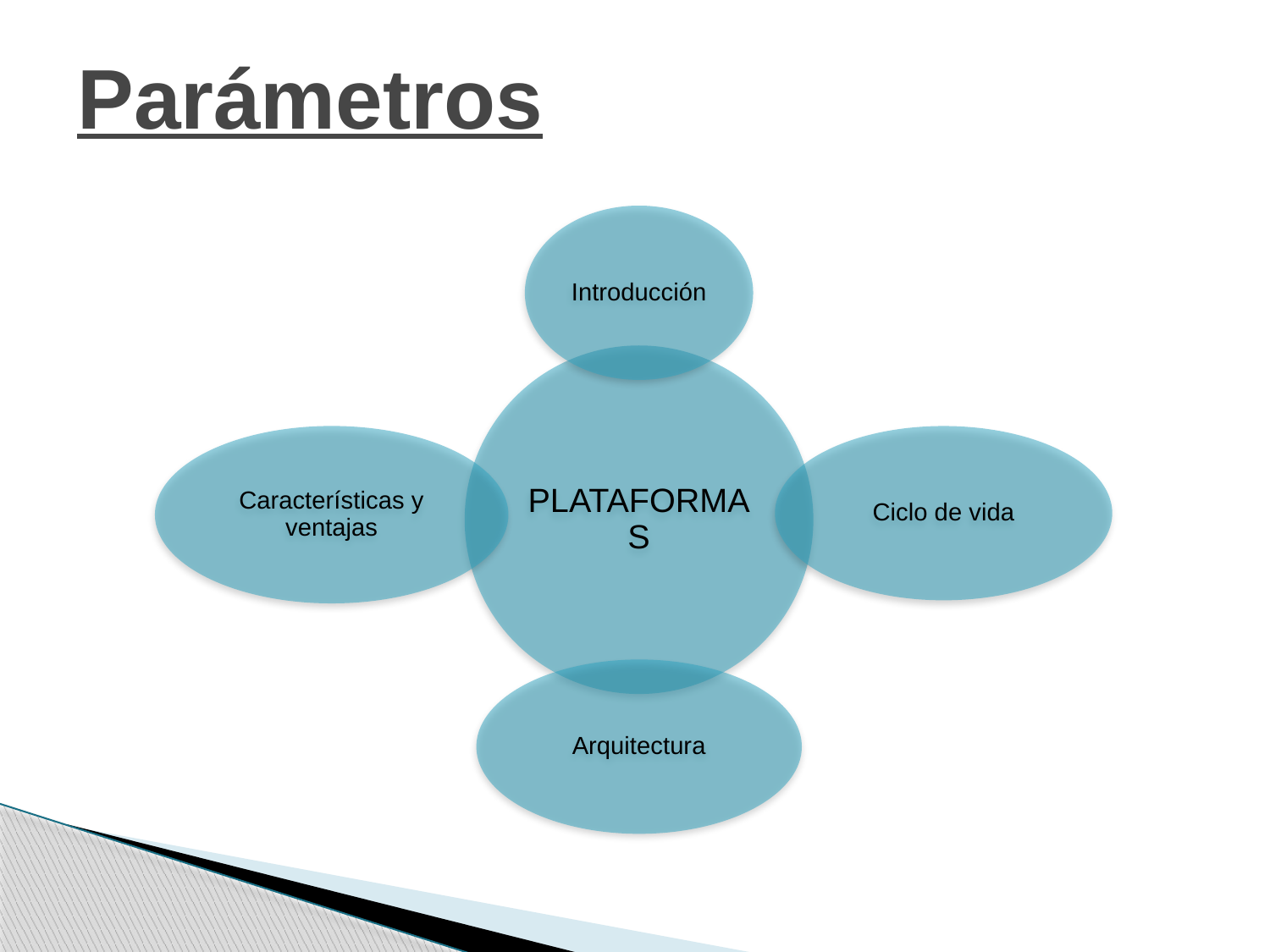

# Parámetros
PLATAFORMAS
Introducción
Ciclo de vida
Arquitectura
Características y ventajas